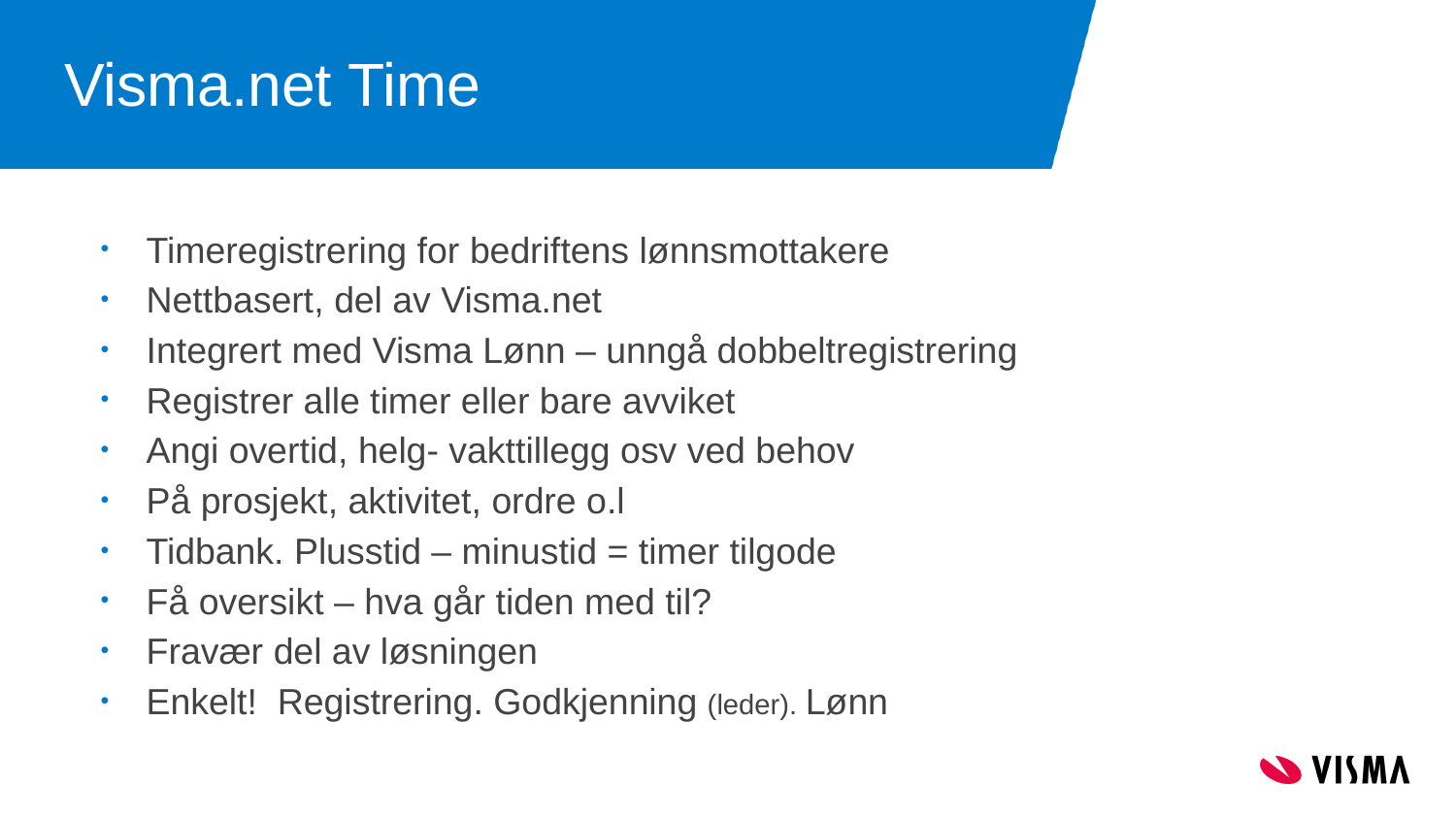

# Visma.net Time
Timeregistrering for bedriftens lønnsmottakere
Nettbasert, del av Visma.net
Integrert med Visma Lønn – unngå dobbeltregistrering
Registrer alle timer eller bare avviket
Angi overtid, helg- vakttillegg osv ved behov
På prosjekt, aktivitet, ordre o.l
Tidbank. Plusstid – minustid = timer tilgode
Få oversikt – hva går tiden med til?
Fravær del av løsningen
Enkelt!  Registrering. Godkjenning (leder). Lønn